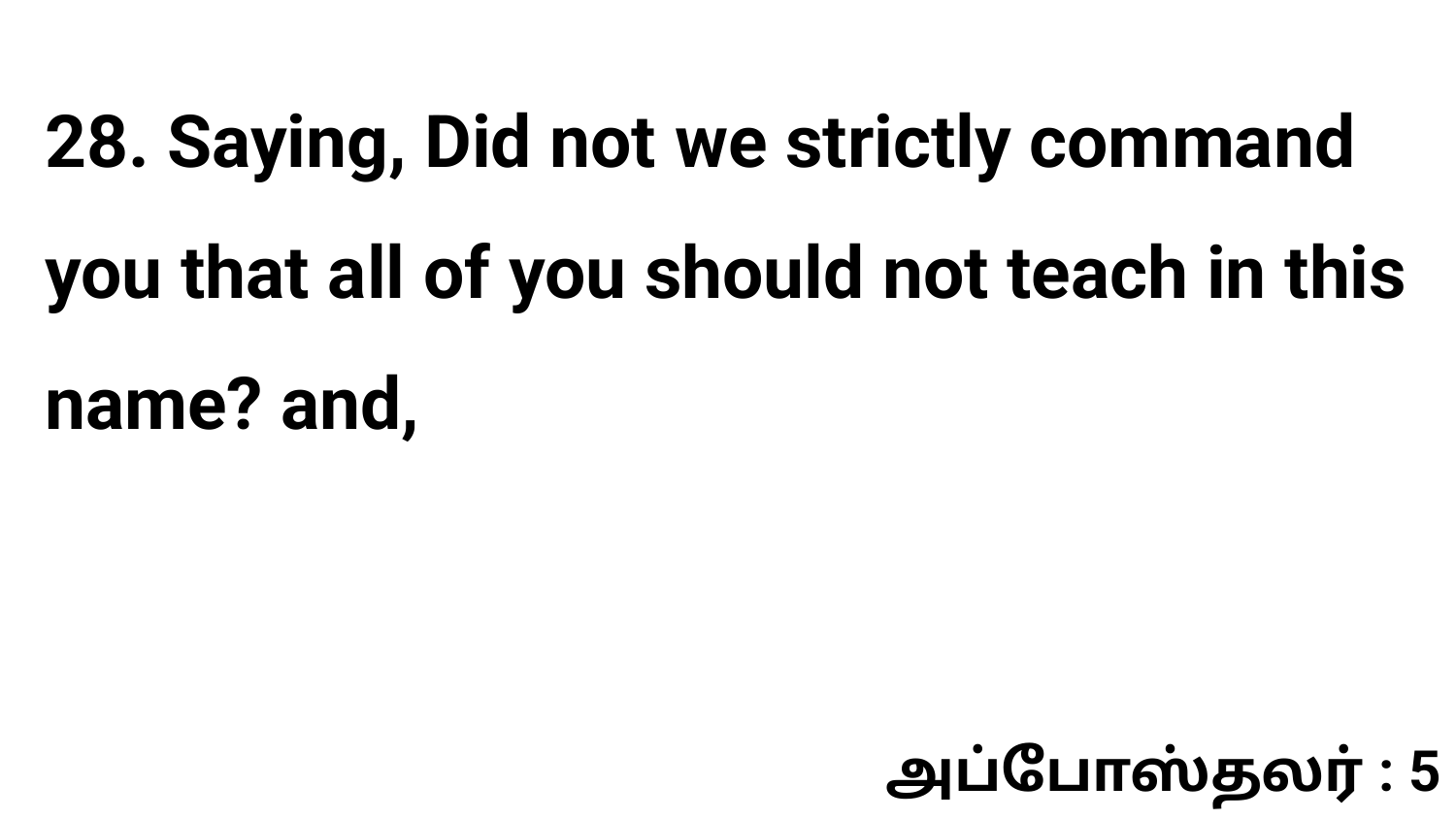

28. Saying, Did not we strictly command you that all of you should not teach in this name? and,
அப்போஸ்தலர் : 5